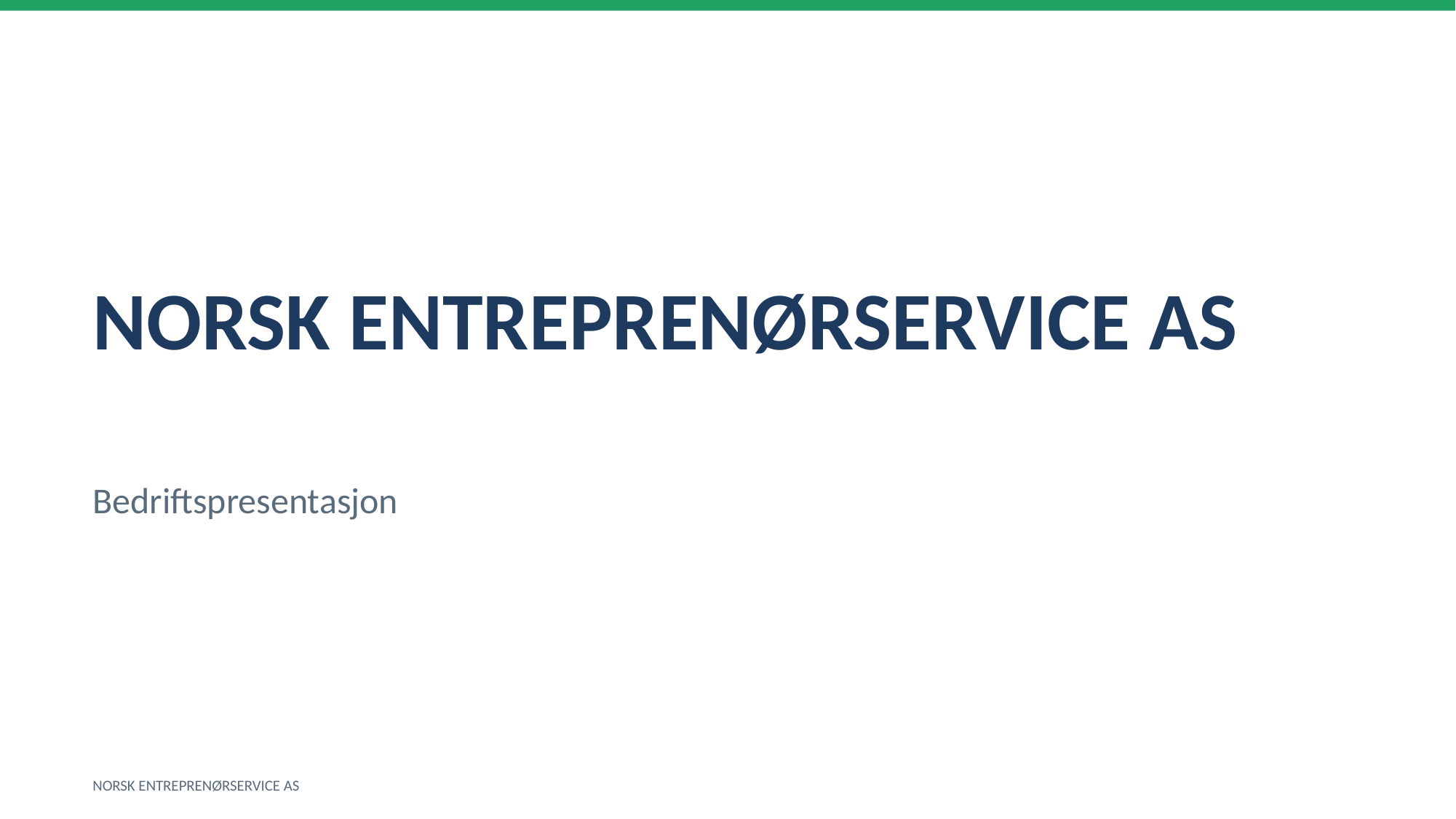

NORSK ENTREPRENØRSERVICE AS
Bedriftspresentasjon
NORSK ENTREPRENØRSERVICE AS